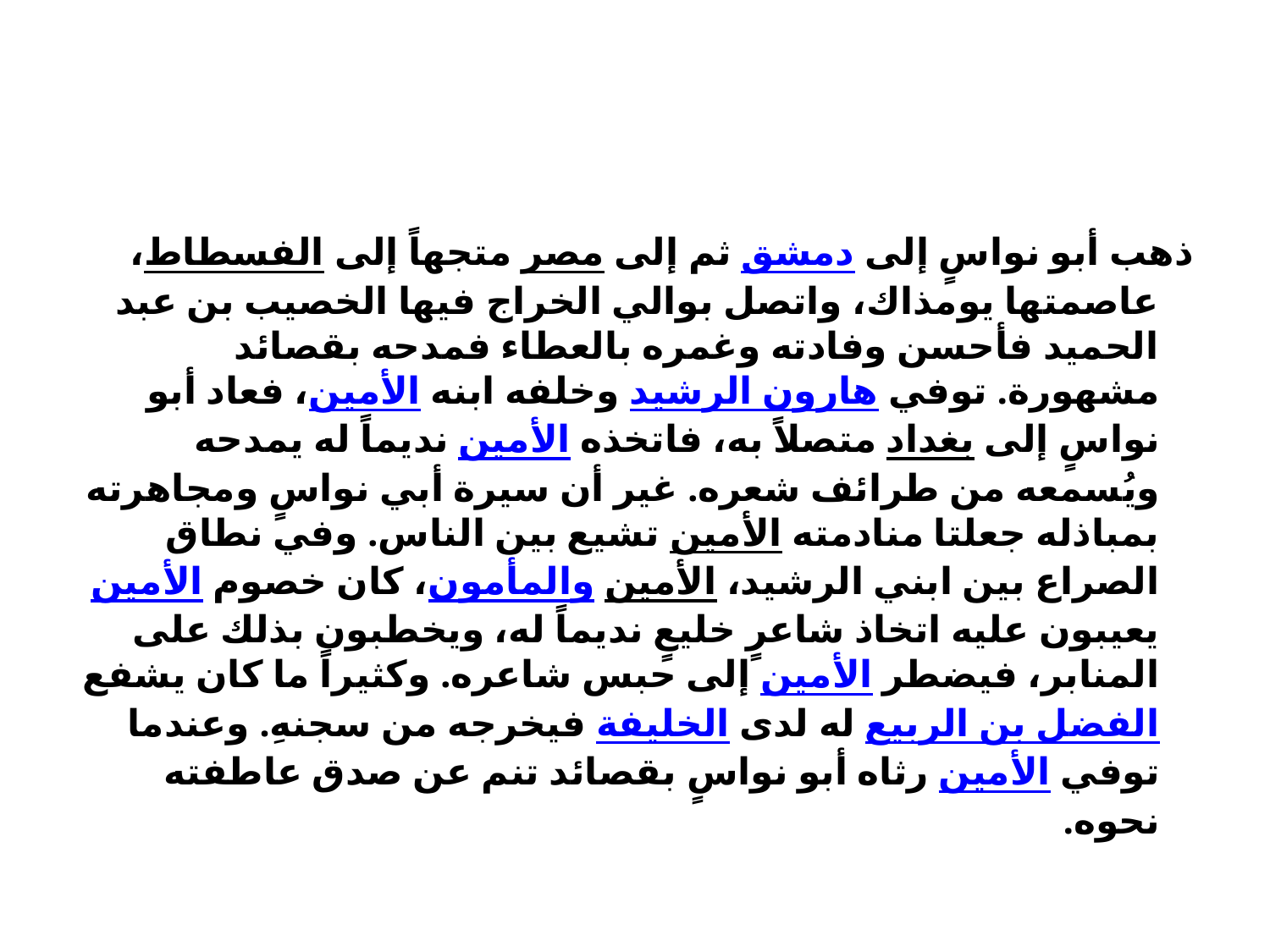

#
ذهب أبو نواسٍ إلى دمشق ثم إلى مصر متجهاً إلى الفسطاط، عاصمتها يومذاك، واتصل بوالي الخراج فيها الخصيب بن عبد الحميد فأحسن وفادته وغمره بالعطاء فمدحه بقصائد مشهورة. توفي هارون الرشيد وخلفه ابنه الأمين، فعاد أبو نواسٍ إلى بغداد متصلاً به، فاتخذه الأمين نديماً له يمدحه ويُسمعه من طرائف شعره. غير أن سيرة أبي نواسٍ ومجاهرته بمباذله جعلتا منادمته الأمين تشيع بين الناس. وفي نطاق الصراع بين ابني الرشيد، الأمين والمأمون، كان خصوم الأمين يعيبون عليه اتخاذ شاعرٍ خليعٍ نديماً له، ويخطبون بذلك على المنابر، فيضطر الأمين إلى حبس شاعره. وكثيراً ما كان يشفع الفضل بن الربيع له لدى الخليفة فيخرجه من سجنهِ. وعندما توفي الأمين رثاه أبو نواسٍ بقصائد تنم عن صدق عاطفته نحوه.